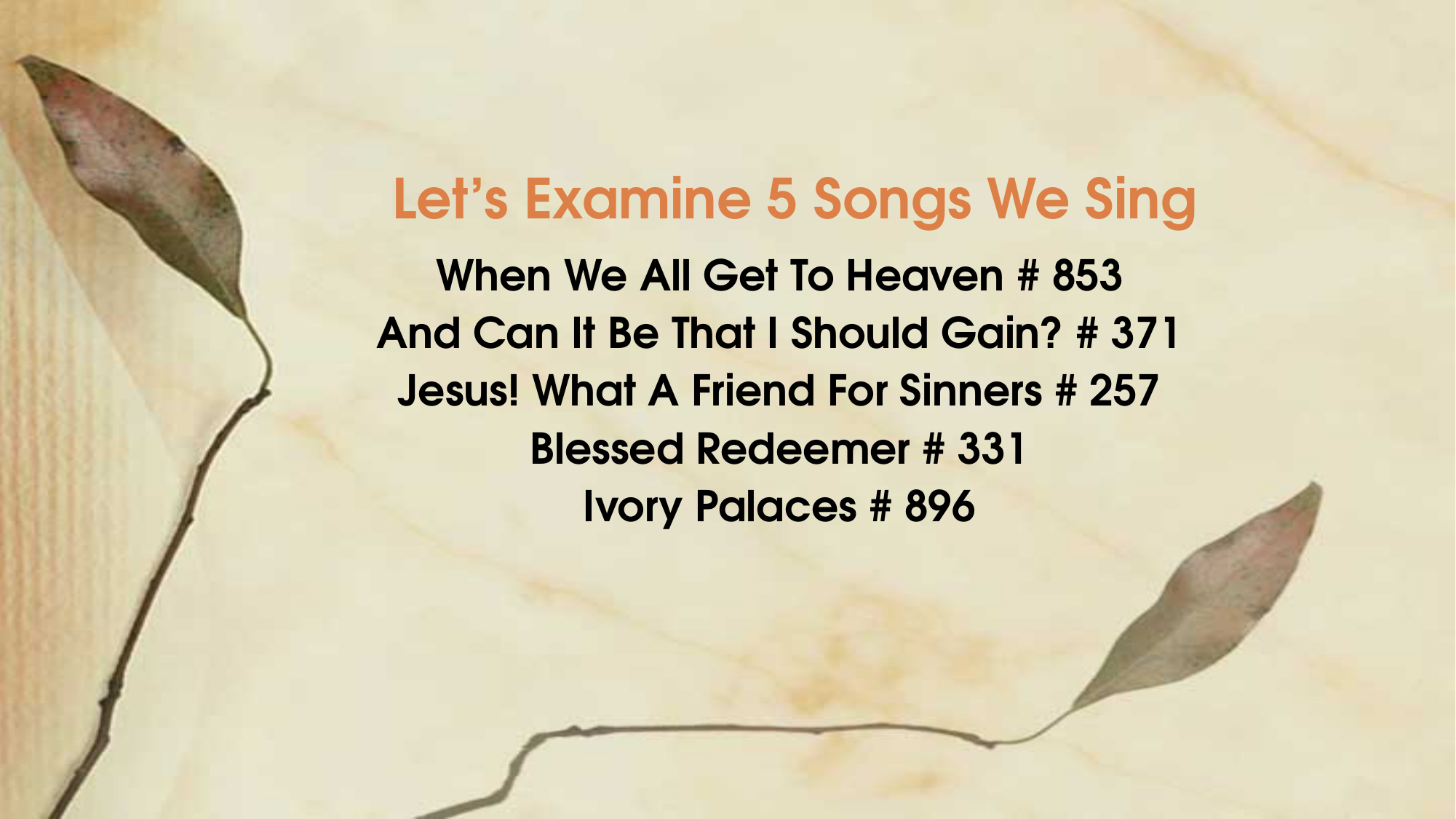

# Let’s Examine 5 Songs We Sing
When We All Get To Heaven # 853
And Can It Be That I Should Gain? # 371
Jesus! What A Friend For Sinners # 257
Blessed Redeemer # 331
Ivory Palaces # 896